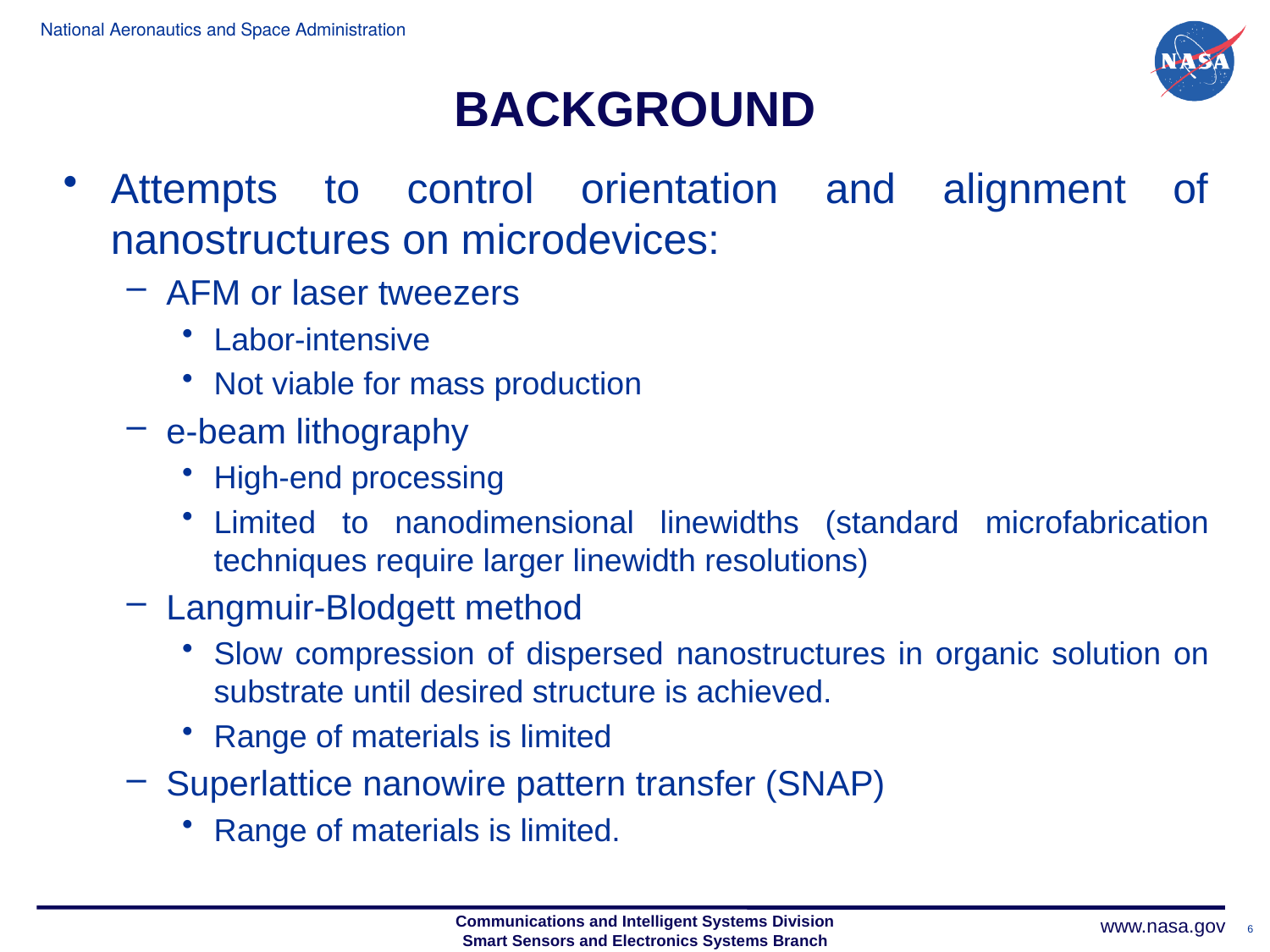

# BACKGROUND
Attempts to control orientation and alignment of nanostructures on microdevices:
AFM or laser tweezers
Labor-intensive
Not viable for mass production
e-beam lithography
High-end processing
Limited to nanodimensional linewidths (standard microfabrication techniques require larger linewidth resolutions)
Langmuir-Blodgett method
Slow compression of dispersed nanostructures in organic solution on substrate until desired structure is achieved.
Range of materials is limited
Superlattice nanowire pattern transfer (SNAP)
Range of materials is limited.

6